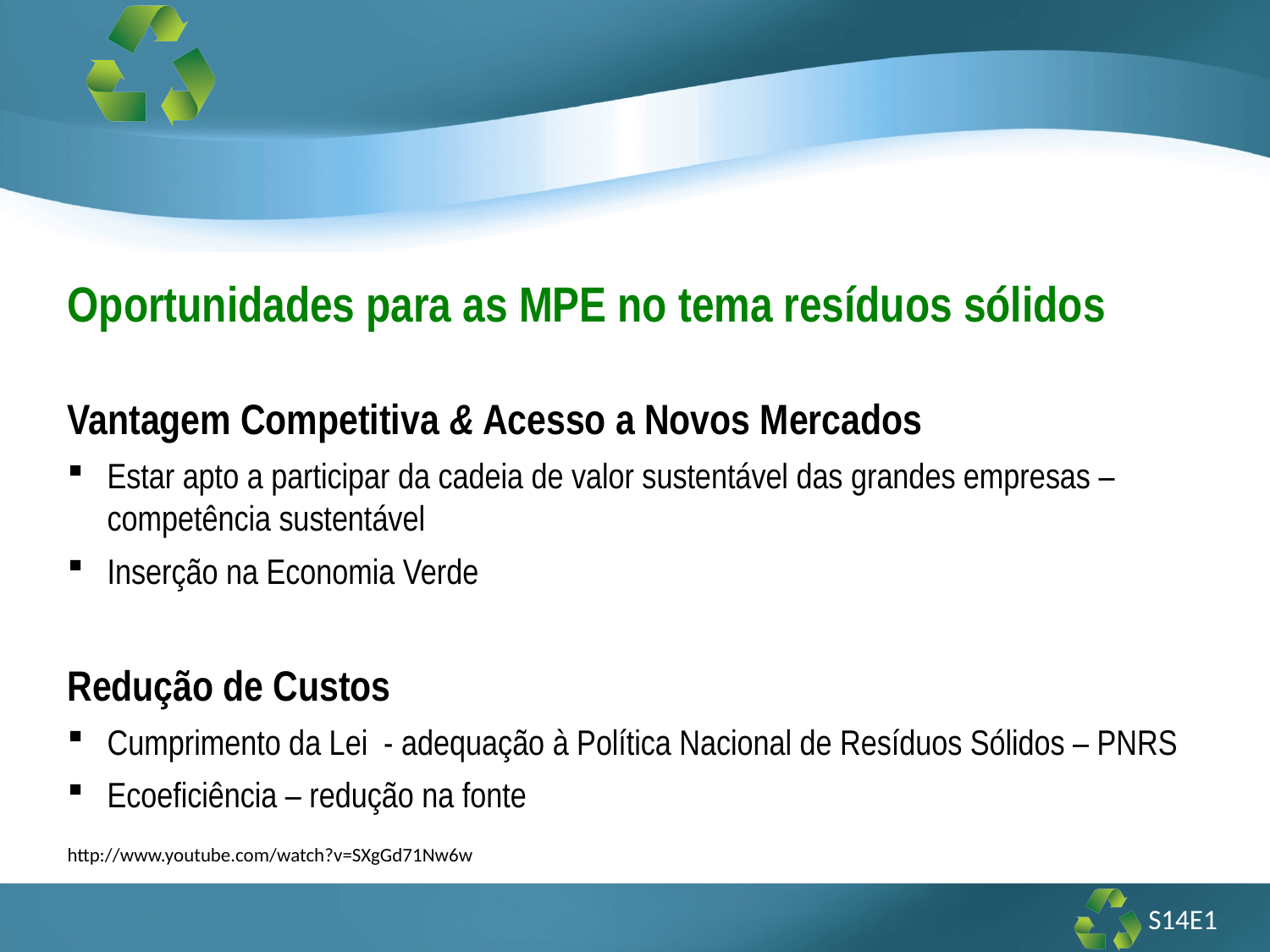

Oportunidades para as MPE no tema resíduos sólidos
Vantagem Competitiva & Acesso a Novos Mercados
Estar apto a participar da cadeia de valor sustentável das grandes empresas – competência sustentável
Inserção na Economia Verde

Redução de Custos
Cumprimento da Lei  - adequação à Política Nacional de Resíduos Sólidos – PNRS
Ecoeficiência – redução na fonte

http://www.youtube.com/watch?v=SXgGd71Nw6w
S14E1